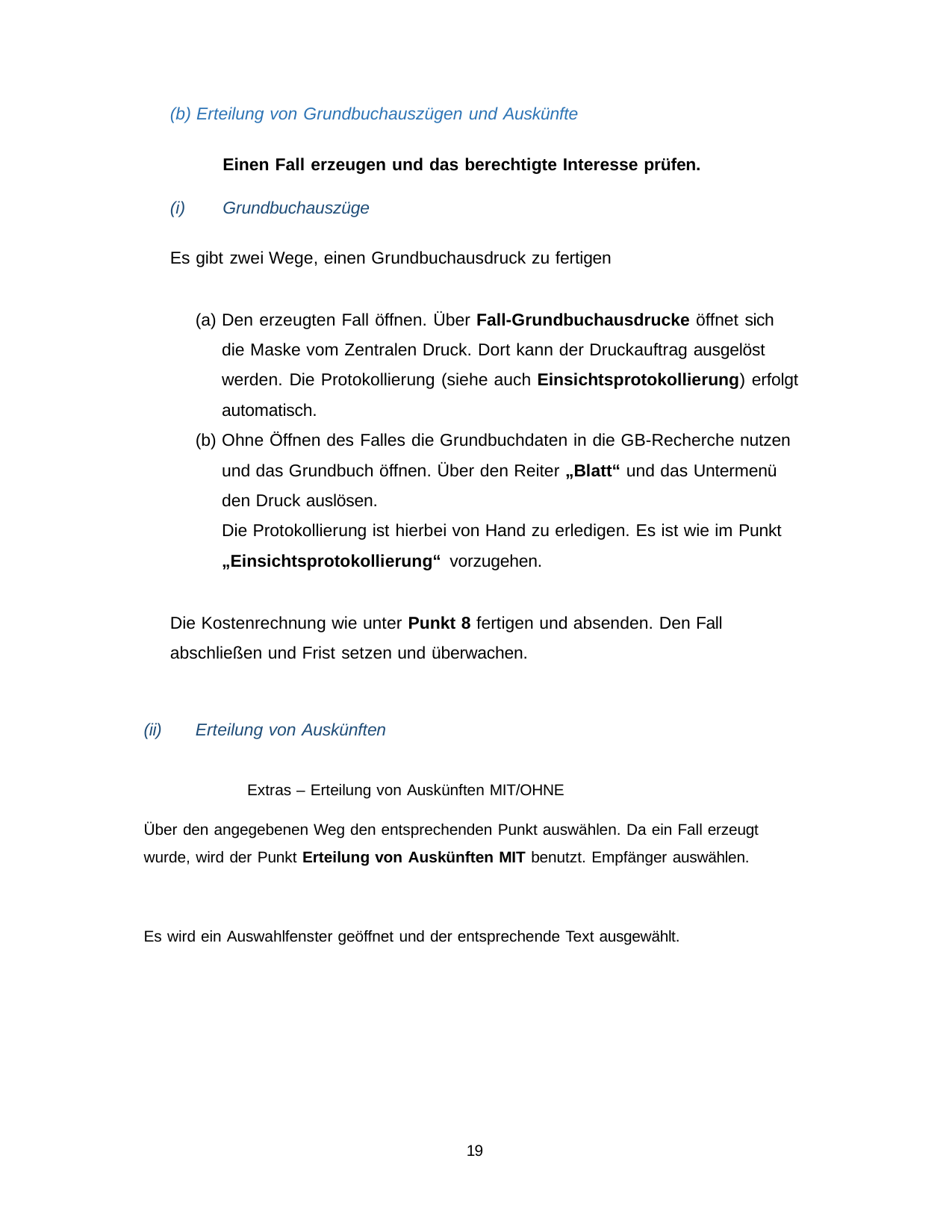

Erteilung von Grundbuchauszügen und Auskünfte

Einen Fall erzeugen und das berechtigte Interesse prüfen.

Grundbuchauszüge

Es gibt zwei Wege, einen Grundbuchausdruck zu fertigen

Den erzeugten Fall öffnen. Über Fall-Grundbuchausdrucke öffnet sich die Maske vom Zentralen Druck. Dort kann der Druckauftrag ausgelöst werden. Die Protokollierung (siehe auch Einsichtsprotokollierung) erfolgt automatisch.
Ohne Öffnen des Falles die Grundbuchdaten in die GB-Recherche nutzen und das Grundbuch öffnen. Über den Reiter „Blatt“ und das Untermenü den Druck auslösen.
Die Protokollierung ist hierbei von Hand zu erledigen. Es ist wie im Punkt
„Einsichtsprotokollierung“ vorzugehen.

Die Kostenrechnung wie unter Punkt 8 fertigen und absenden. Den Fall abschließen und Frist setzen und überwachen.
(ii)
Erteilung von Auskünften
Extras – Erteilung von Auskünften MIT/OHNE
Über den angegebenen Weg den entsprechenden Punkt auswählen. Da ein Fall erzeugt wurde, wird der Punkt Erteilung von Auskünften MIT benutzt. Empfänger auswählen.
Es wird ein Auswahlfenster geöffnet und der entsprechende Text ausgewählt.
19